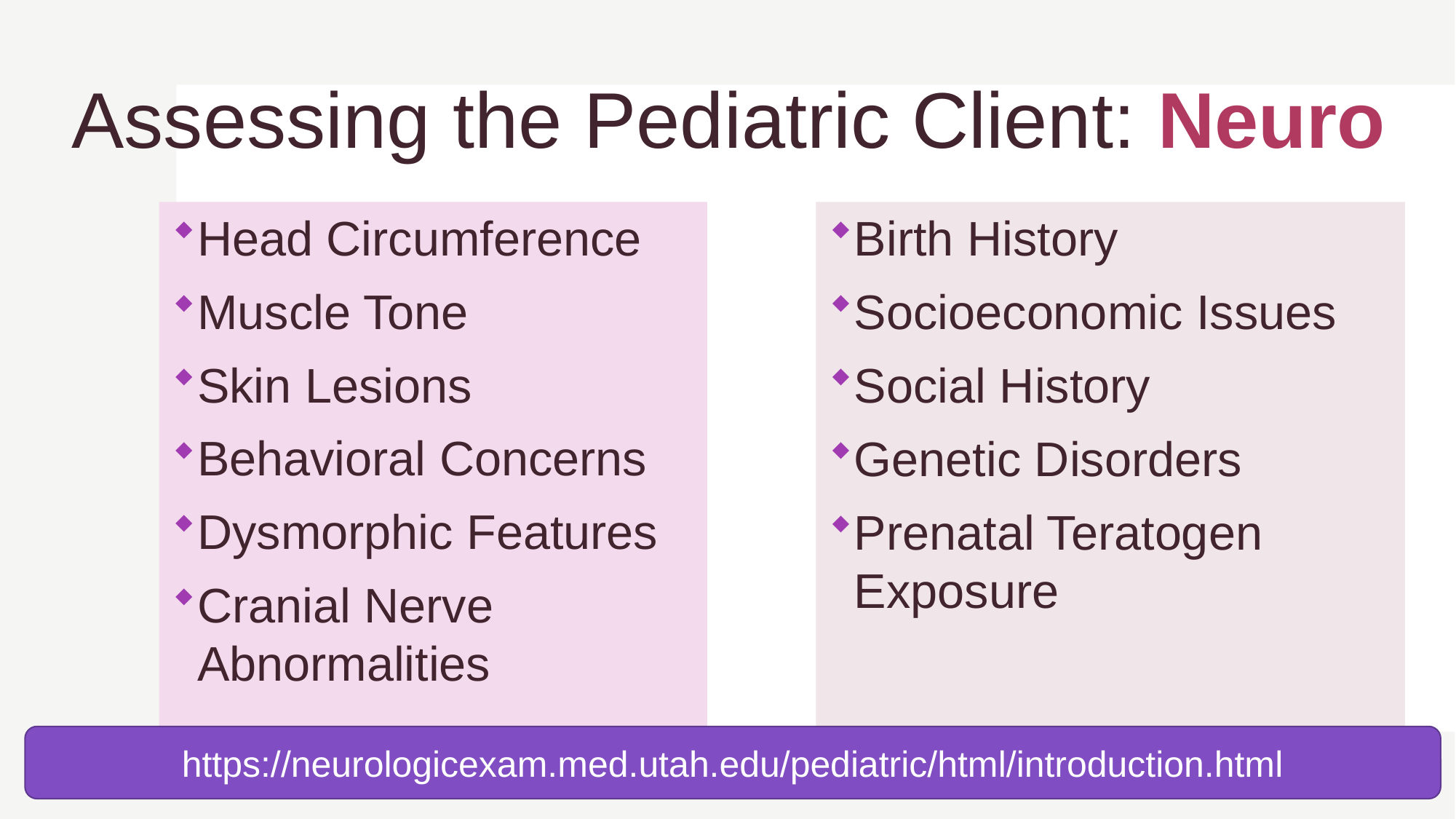

# Assessing the Pediatric Client: Neuro
Head Circumference
Muscle Tone
Skin Lesions
Behavioral Concerns
Dysmorphic Features
Cranial Nerve Abnormalities

Birth History
Socioeconomic Issues
Social History
Genetic Disorders
Prenatal Teratogen Exposure

https://neurologicexam.med.utah.edu/pediatric/html/introduction.html